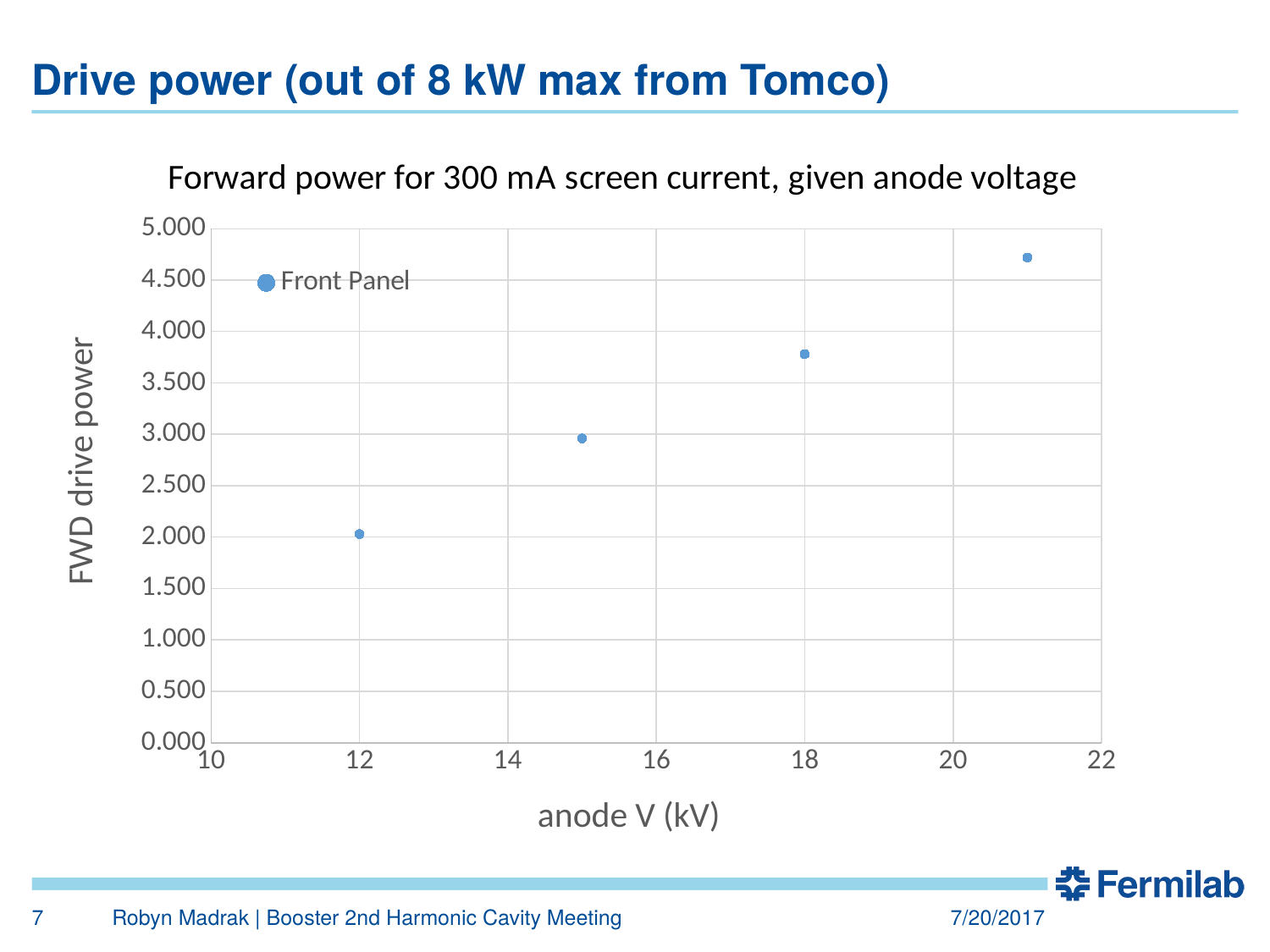

# Drive power (out of 8 kW max from Tomco)

### Chart

| Category |  |
|---|---|
7
Robyn Madrak | Booster 2nd Harmonic Cavity Meeting
7/20/2017